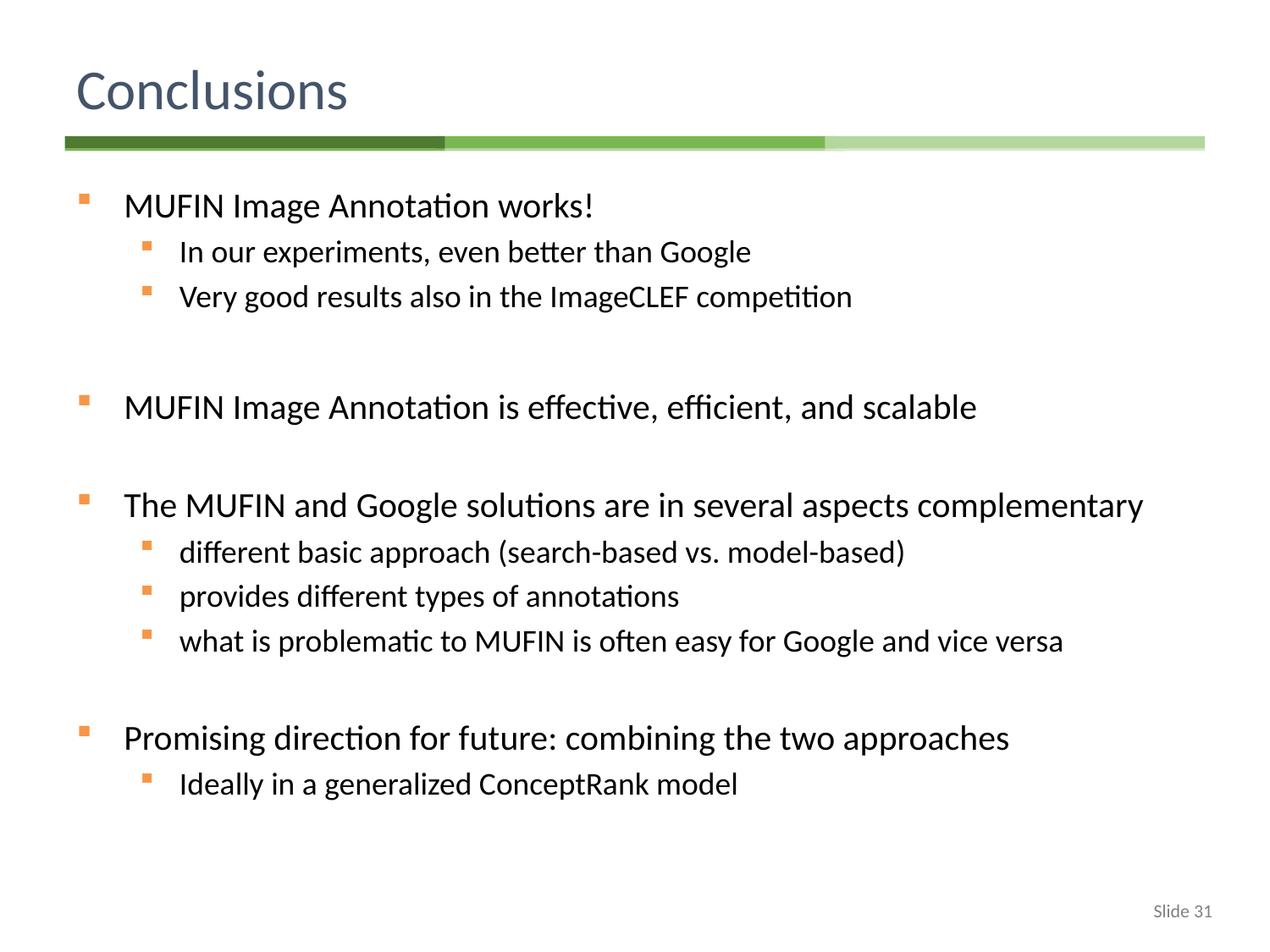

# Conclusions
MUFIN Image Annotation works!
In our experiments, even better than Google
Very good results also in the ImageCLEF competition

MUFIN Image Annotation is effective, efficient, and scalable

The MUFIN and Google solutions are in several aspects complementary
different basic approach (search-based vs. model-based)
provides different types of annotations
what is problematic to MUFIN is often easy for Google and vice versa

Promising direction for future: combining the two approaches
Ideally in a generalized ConceptRank model